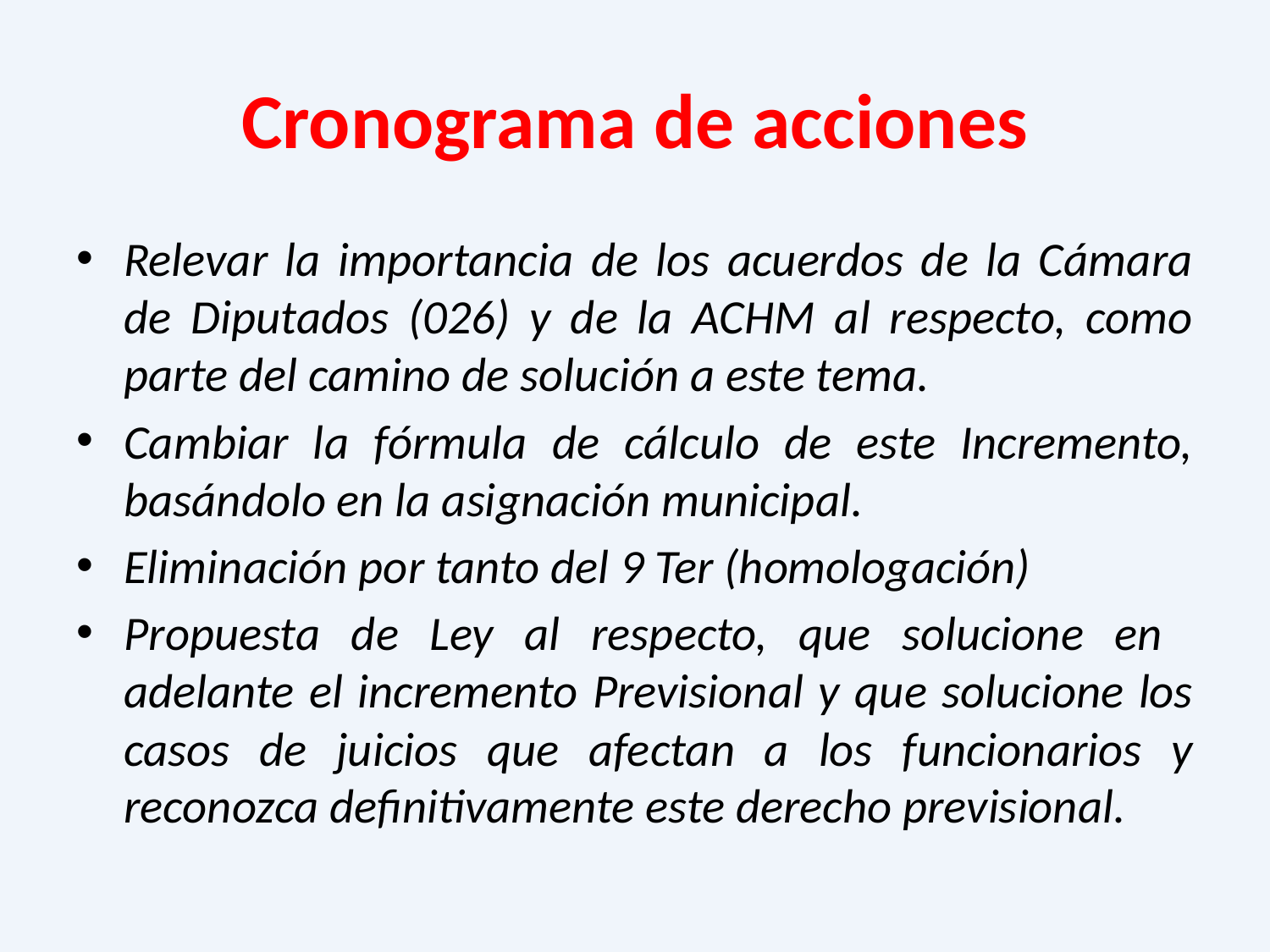

# Cronograma de acciones
Relevar la importancia de los acuerdos de la Cámara de Diputados (026) y de la ACHM al respecto, como parte del camino de solución a este tema.
Cambiar la fórmula de cálculo de este Incremento, basándolo en la asignación municipal.
Eliminación por tanto del 9 Ter (homologación)
Propuesta de Ley al respecto, que solucione en  adelante el incremento Previsional y que solucione los casos de juicios que afectan a los funcionarios y reconozca definitivamente este derecho previsional.